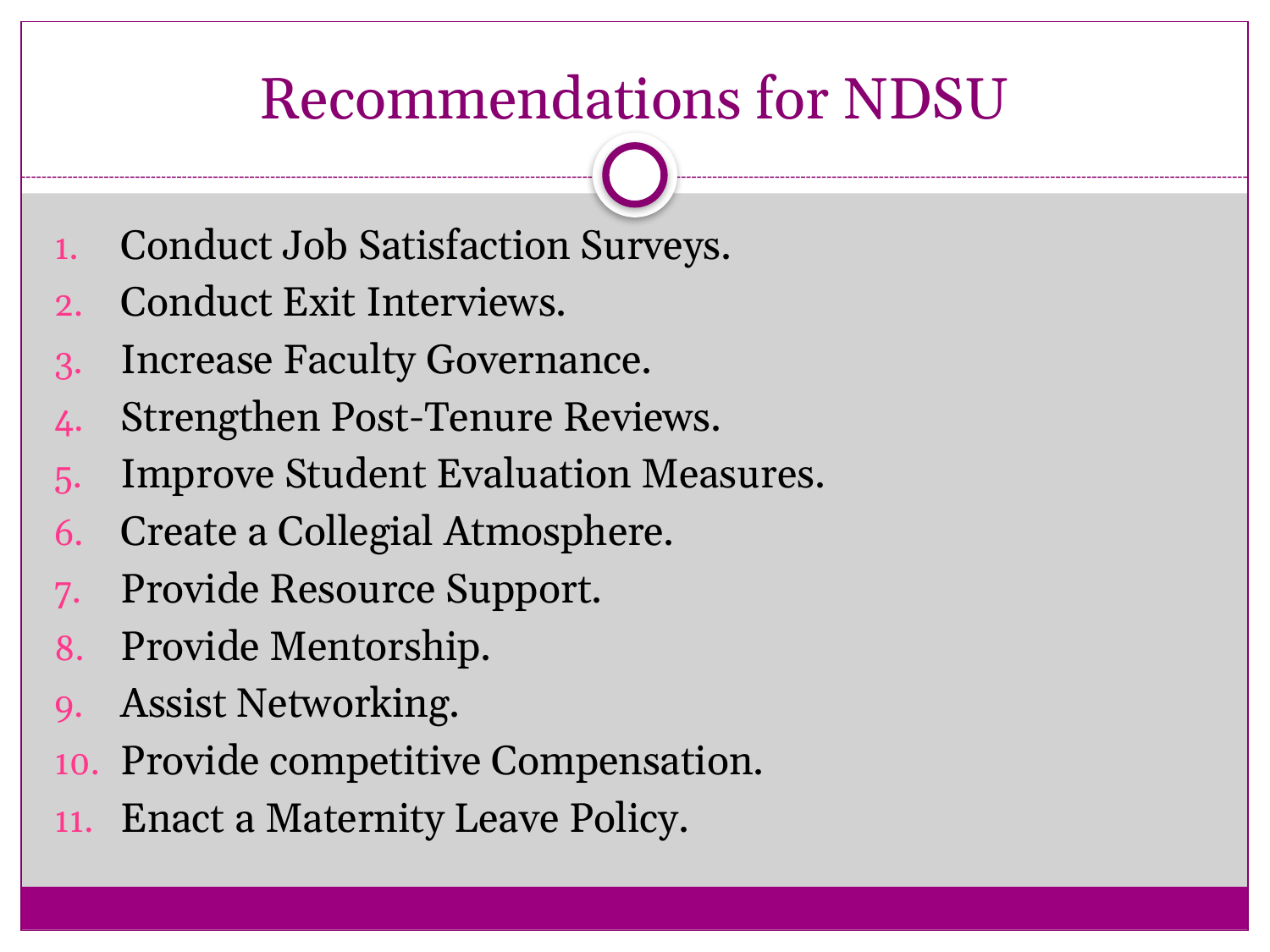

# Recommendations for NDSU
Conduct Job Satisfaction Surveys.
Conduct Exit Interviews.
Increase Faculty Governance.
Strengthen Post-Tenure Reviews.
Improve Student Evaluation Measures.
Create a Collegial Atmosphere.
Provide Resource Support.
Provide Mentorship.
Assist Networking.
Provide competitive Compensation.
Enact a Maternity Leave Policy.